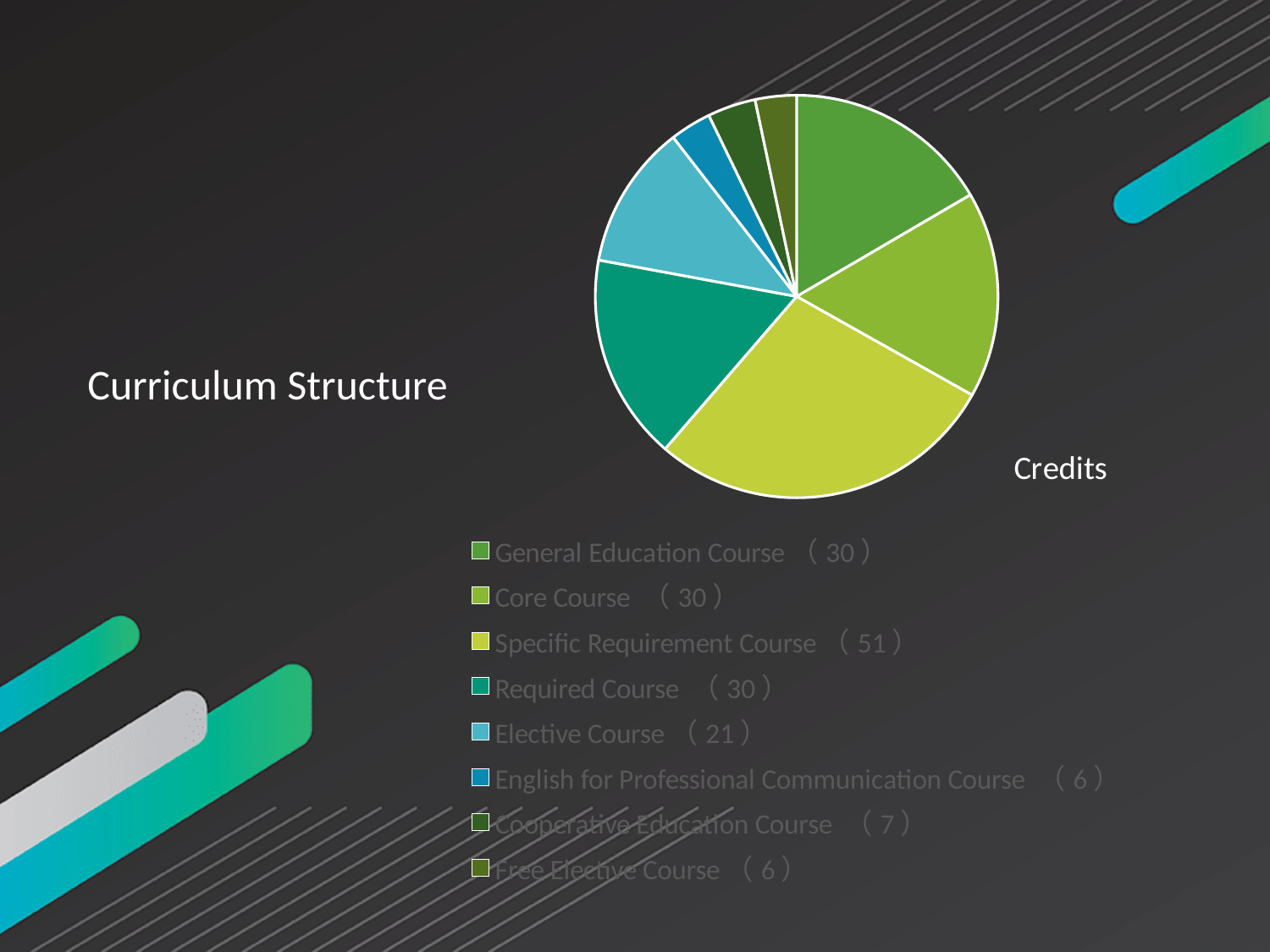

### Chart: Credits

| Category | Credits |
|---|---|
| General Education Course（30）  | 30.0 |
| Core Course （30） | 30.0 |
| Specific Requirement Course（51） | 51.0 |
| Required Course （30） | 30.0 |
| Elective Course（21） | 21.0 |
| English for Professional Communication Course （6） | 6.0 |
| Cooperative Education Course （7） | 7.0 |
| Free Elective Course（6） | 6.0 |
Curriculum Structure